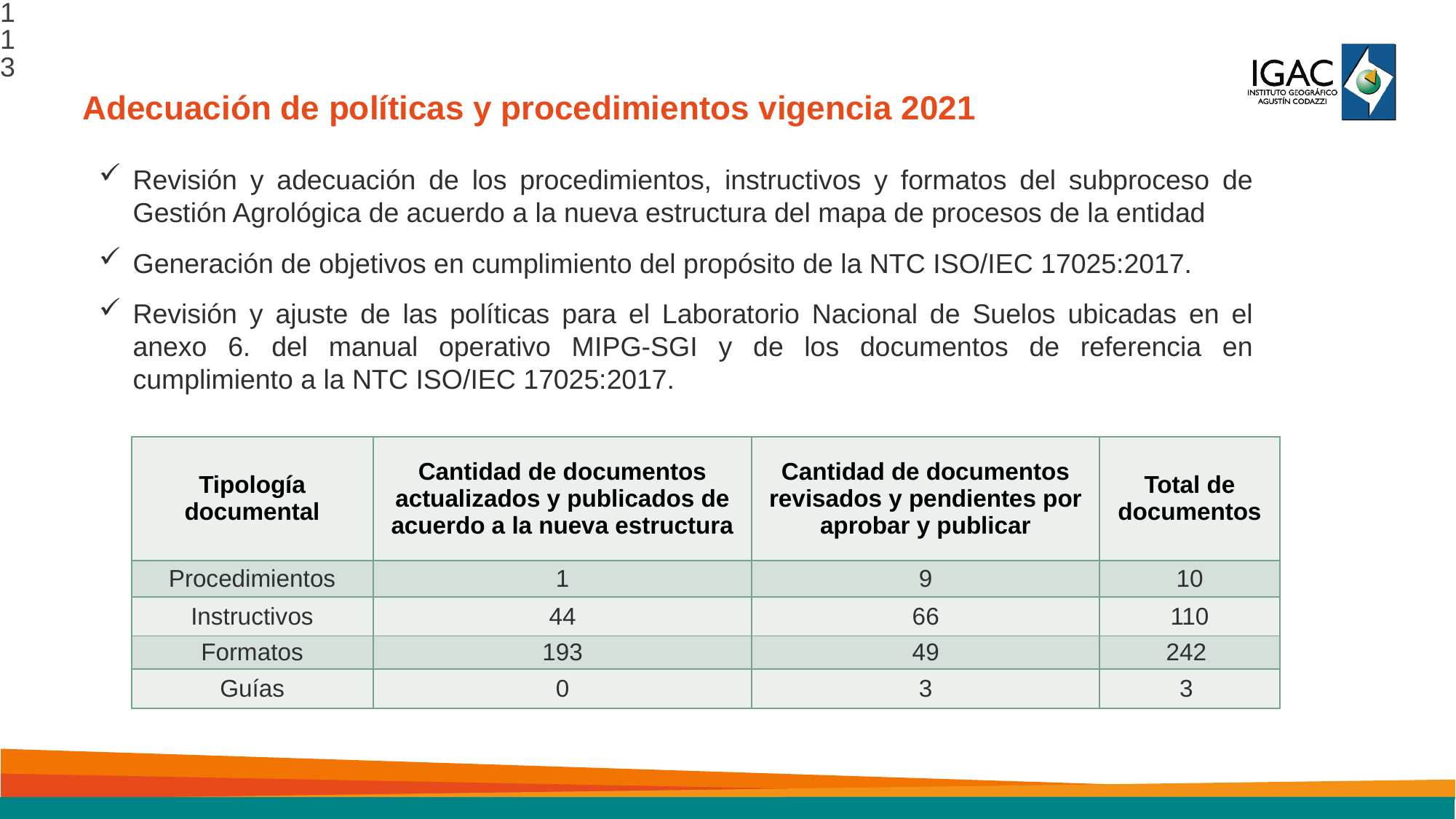

113
Adecuación de políticas y procedimientos vigencia 2021
Revisión y adecuación de los procedimientos, instructivos y formatos del subproceso de Gestión Agrológica de acuerdo a la nueva estructura del mapa de procesos de la entidad
Generación de objetivos en cumplimiento del propósito de la NTC ISO/IEC 17025:2017.
Revisión y ajuste de las políticas para el Laboratorio Nacional de Suelos ubicadas en el anexo 6. del manual operativo MIPG-SGI y de los documentos de referencia en cumplimiento a la NTC ISO/IEC 17025:2017.
| Tipología documental | Cantidad de documentos actualizados y publicados de acuerdo a la nueva estructura | Cantidad de documentos revisados y pendientes por aprobar y publicar | Total de documentos |
| --- | --- | --- | --- |
| Procedimientos | 1 | 9 | 10 |
| Instructivos | 44 | 66 | 110 |
| Formatos | 193 | 49 | 242 |
| Guías | 0 | 3 | 3 |